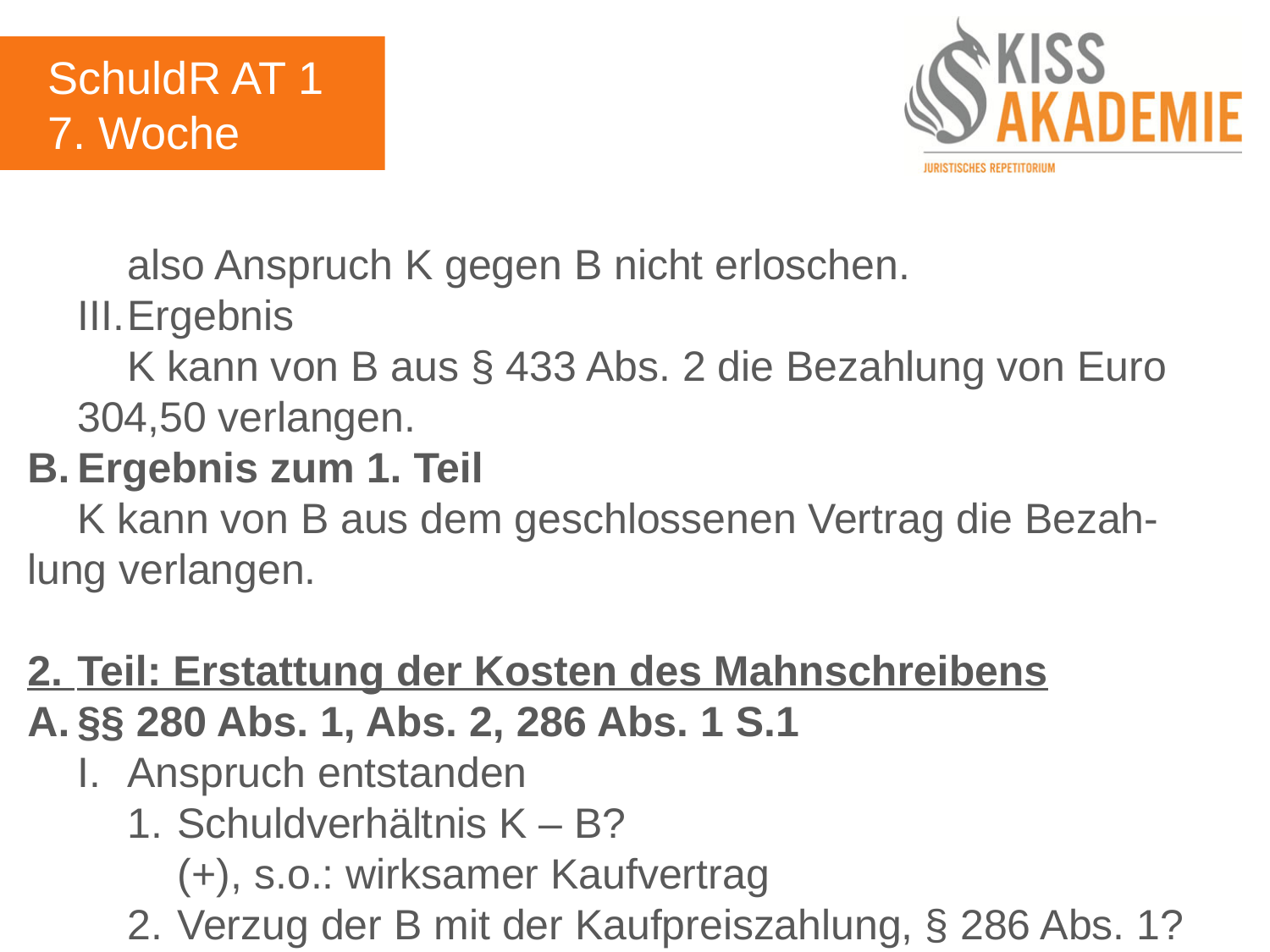

SchuldR AT 1
7. Woche
		also Anspruch K gegen B nicht erloschen.
	III.	Ergebnis
		K kann von B aus § 433 Abs. 2 die Bezahlung von Euro		304,50 verlangen.
B.	Ergebnis zum 1. Teil
	K kann von B aus dem geschlossenen Vertrag die Bezah-	lung verlangen.

2. 	Teil: Erstattung der Kosten des Mahnschreibens
A.	§§ 280 Abs. 1, Abs. 2, 286 Abs. 1 S.1
	I.	Anspruch entstanden
		1.	Schuldverhältnis K – B?
			(+), s.o.: wirksamer Kaufvertrag
		2.	Verzug der B mit der Kaufpreiszahlung, § 286 Abs. 1?